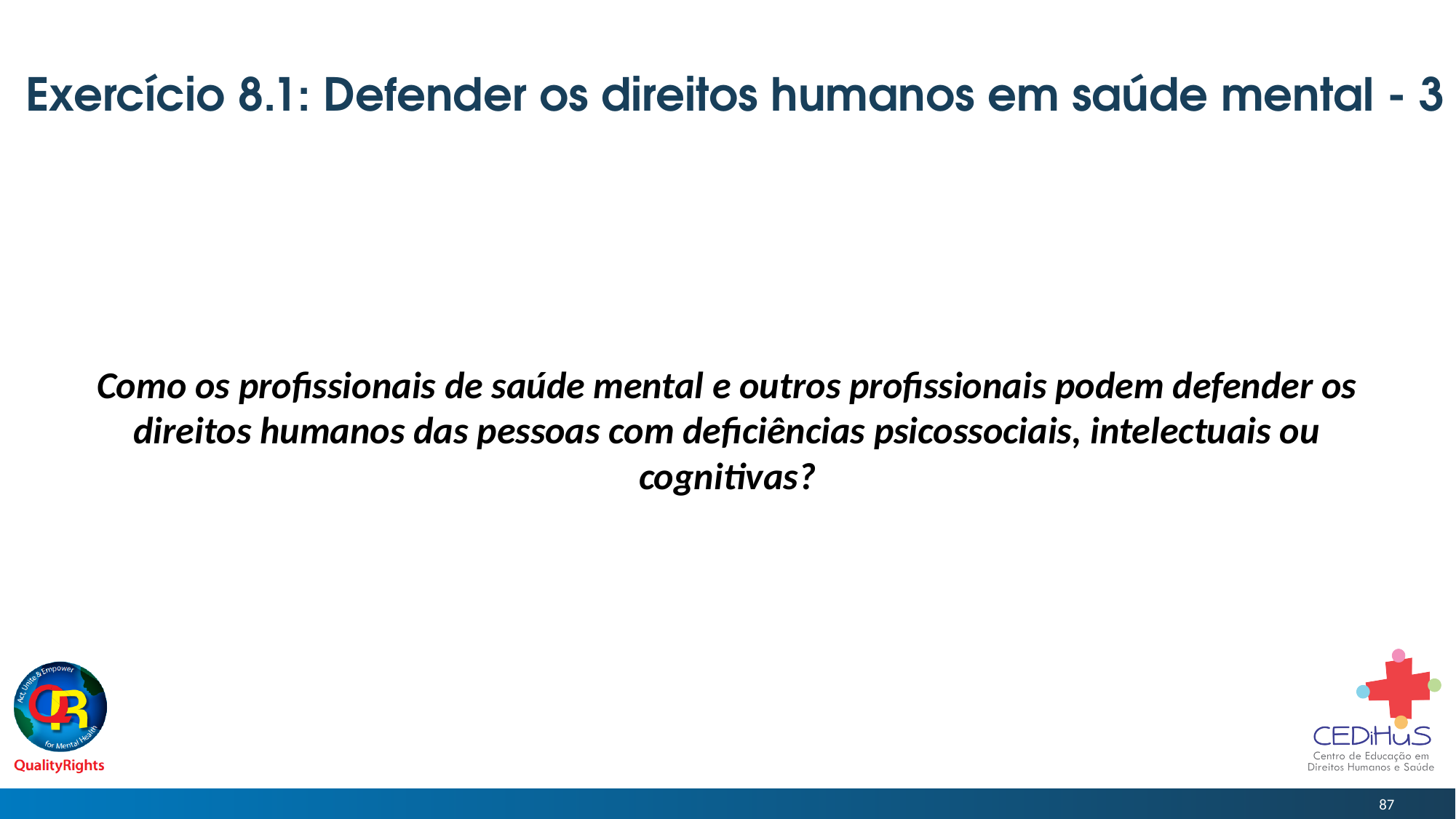

# Exercício 8.1: Defender os direitos humanos em saúde mental - 3

Como os profissionais de saúde mental e outros profissionais podem defender os direitos humanos das pessoas com deficiências psicossociais, intelectuais ou cognitivas?
87